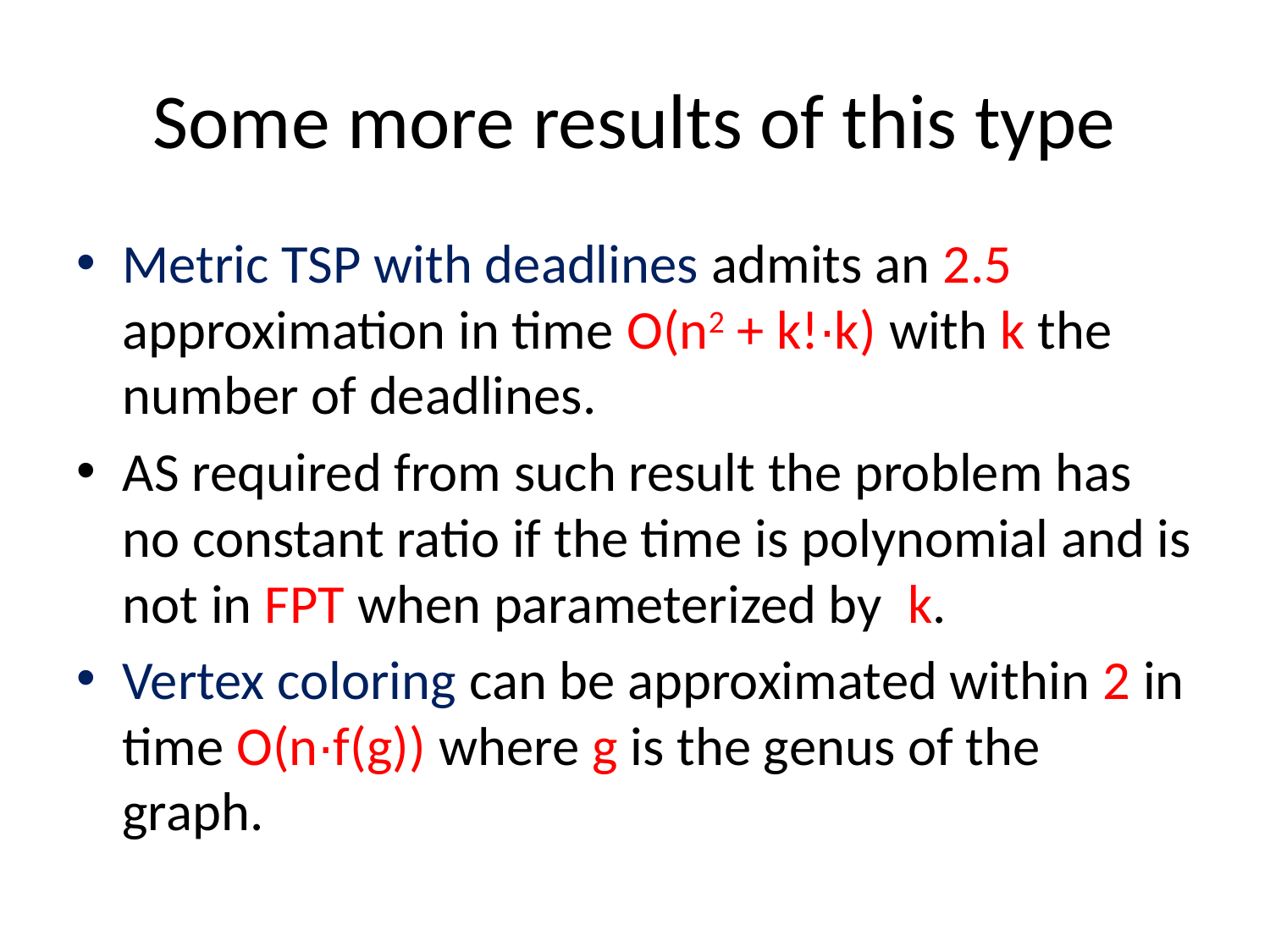

# Some more results of this type
Metric TSP with deadlines admits an 2.5 approximation in time O(n2 + k!∙k) with k the number of deadlines.
AS required from such result the problem has no constant ratio if the time is polynomial and is not in FPT when parameterized by  k.
Vertex coloring can be approximated within 2 in time O(n∙f(g)) where g is the genus of the graph.